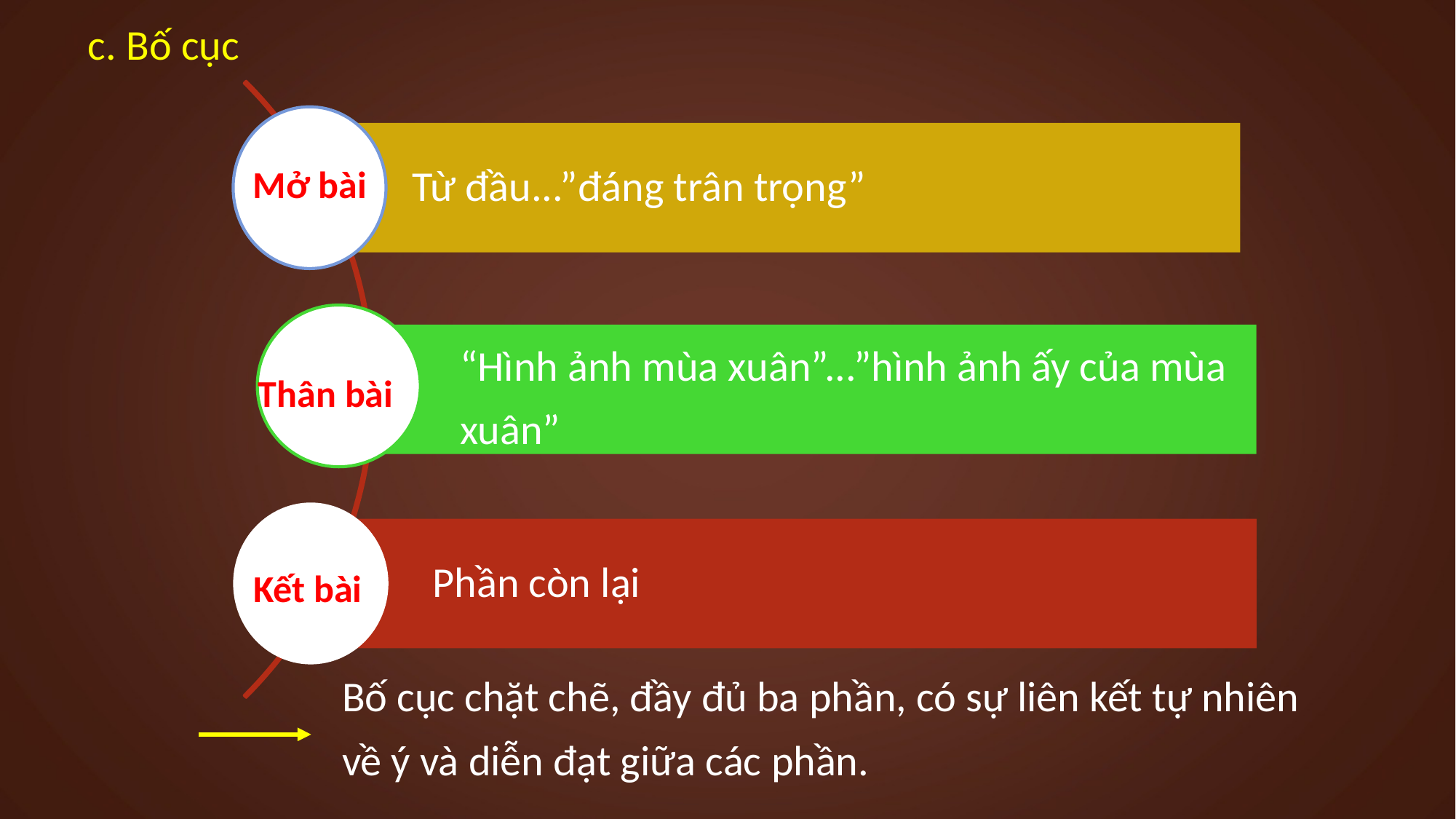

c. Bố cục

Từ đầu...”đáng trân trọng”
Mở bài

“Hình ảnh mùa xuân”...”hình ảnh ấy của mùa xuân”
Thân bài

  Phần còn lại
Kết bài
Bố cục chặt chẽ, đầy đủ ba phần, có sự liên kết tự nhiên về ý và diễn đạt giữa các phần.